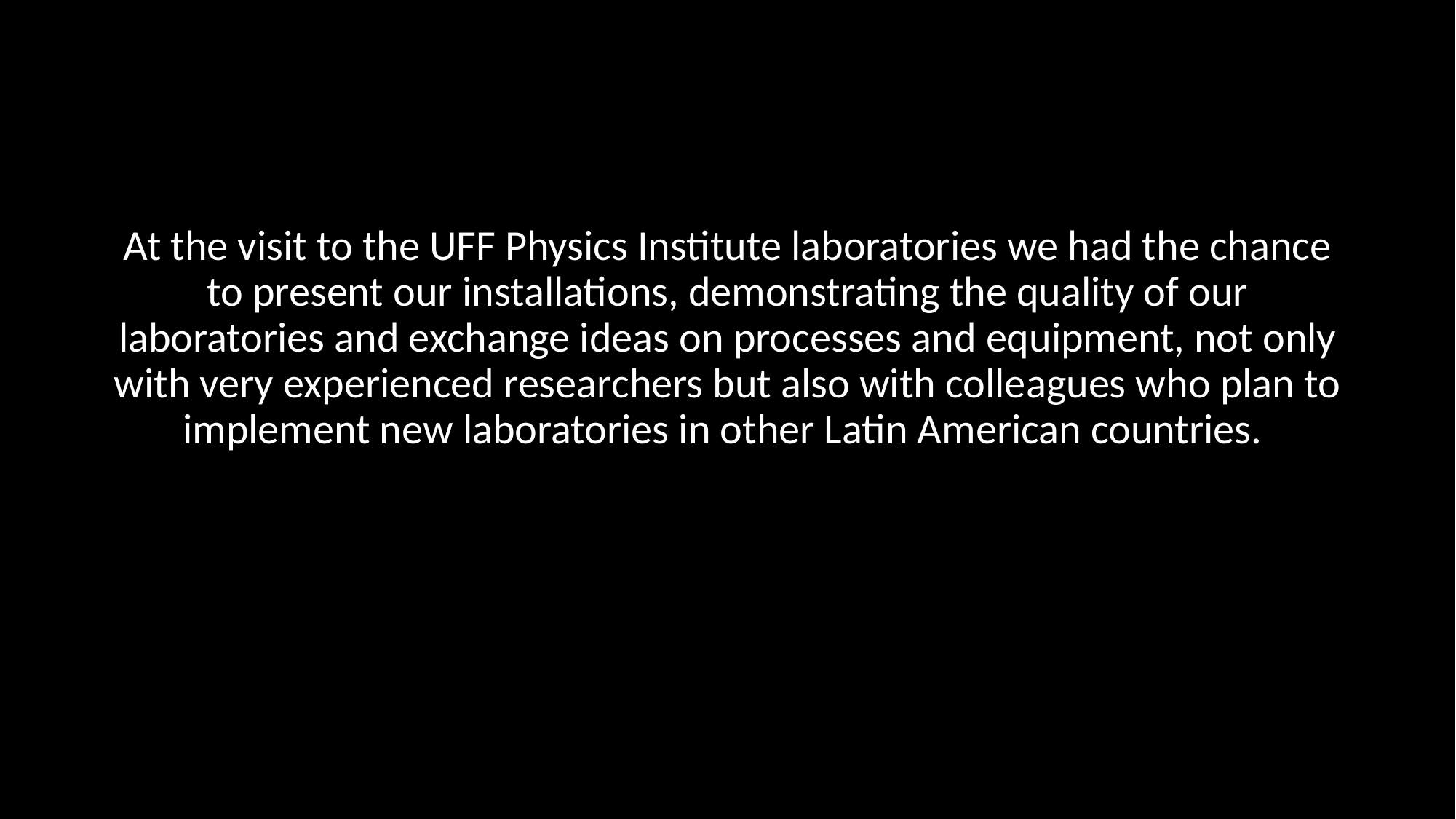

#
At the visit to the UFF Physics Institute laboratories we had the chance to present our installations, demonstrating the quality of our laboratories and exchange ideas on processes and equipment, not only with very experienced researchers but also with colleagues who plan to implement new laboratories in other Latin American countries.